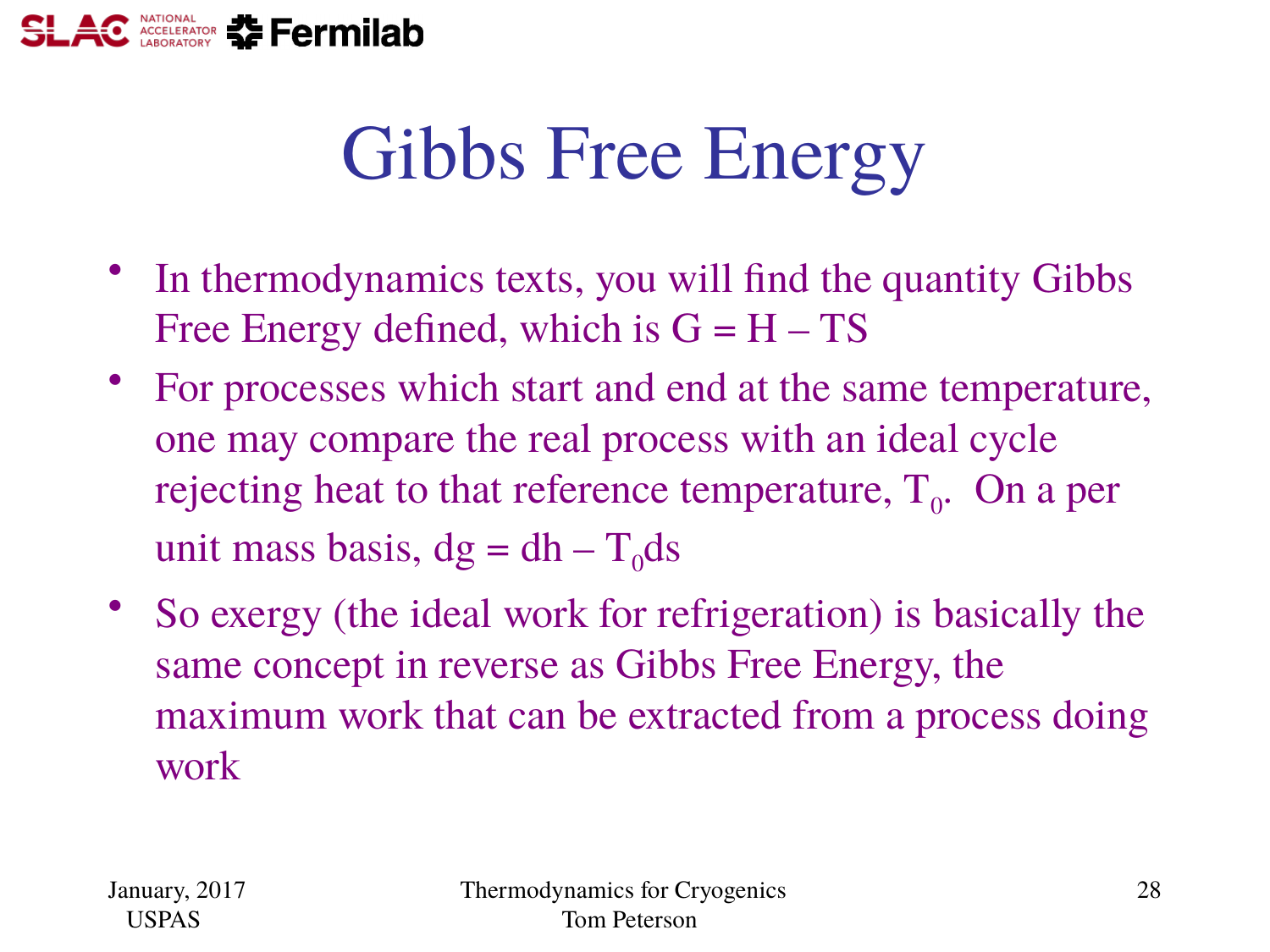

# Gibbs Free Energy
In thermodynamics texts, you will find the quantity Gibbs Free Energy defined, which is G = H – TS
For processes which start and end at the same temperature, one may compare the real process with an ideal cycle rejecting heat to that reference temperature, T0.  On a per unit mass basis, dg = dh – T0ds
So exergy (the ideal work for refrigeration) is basically the same concept in reverse as Gibbs Free Energy, the maximum work that can be extracted from a process doing work
January, 2017    USPAS
Thermodynamics for Cryogenics   Tom Peterson
28